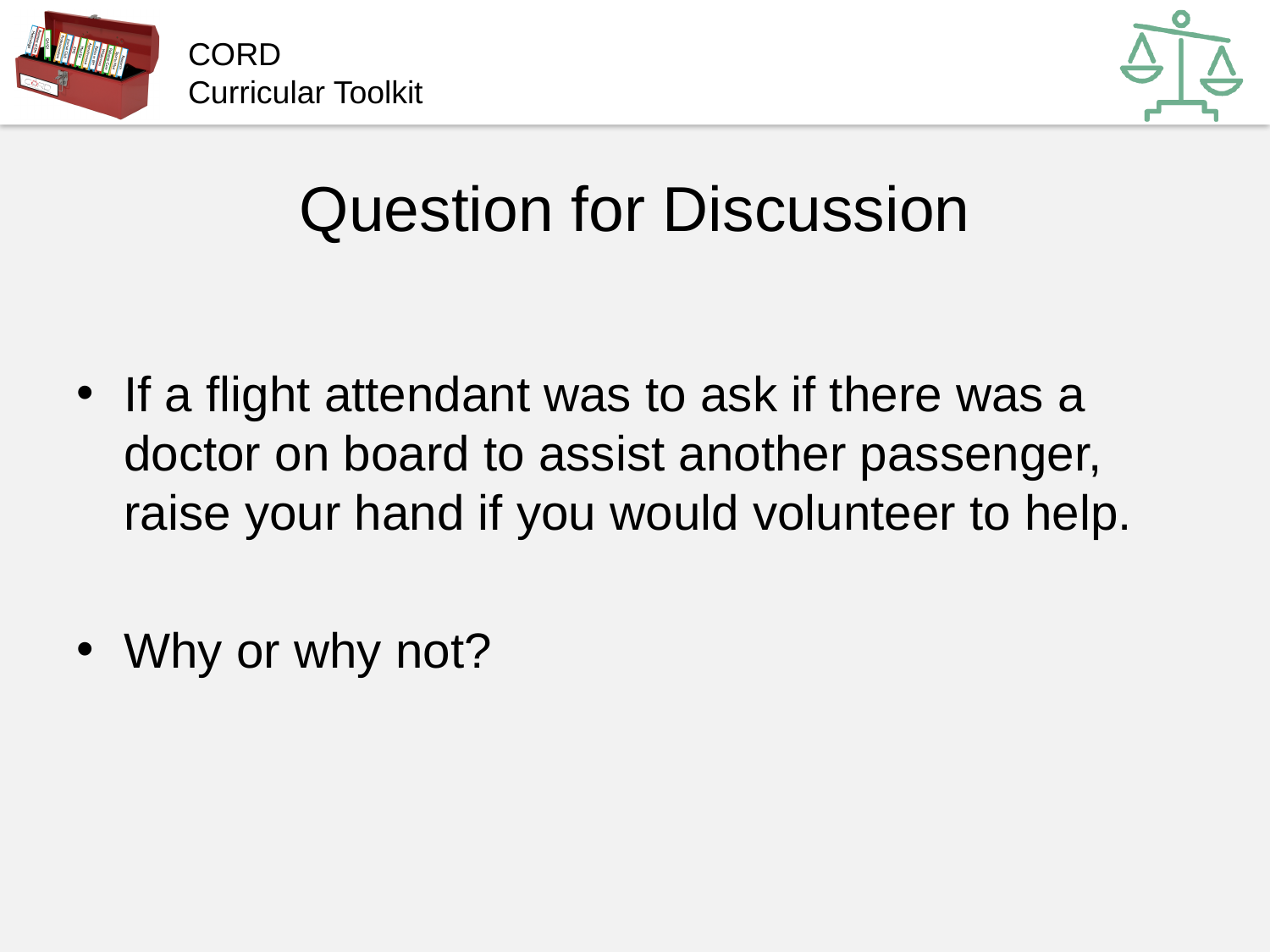

# Question for Discussion
If a flight attendant was to ask if there was a doctor on board to assist another passenger, raise your hand if you would volunteer to help.

Why or why not?